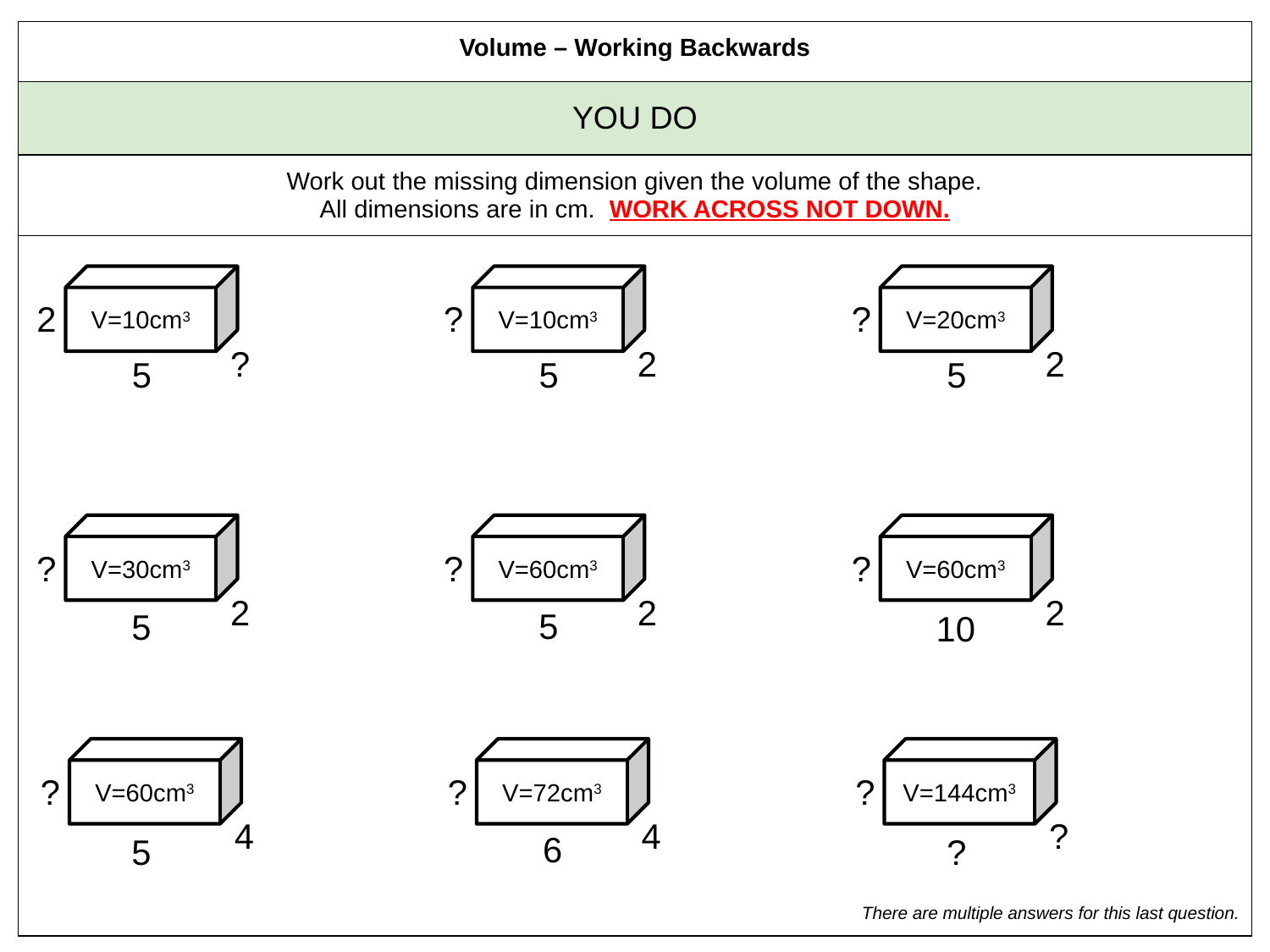

| Volume – Working Backwards |
| --- |
| YOU DO |
| Work out the missing dimension given the volume of the shape. All dimensions are in cm. WORK ACROSS NOT DOWN. |
| There are multiple answers for this last question. |
V=10cm3
V=10cm3
V=20cm3
2
?
?
?
2
2
5
5
5
V=30cm3
V=60cm3
V=60cm3
?
?
?
2
2
2
5
5
10
V=60cm3
V=72cm3
V=144cm3
?
?
?
4
4
?
6
?
5